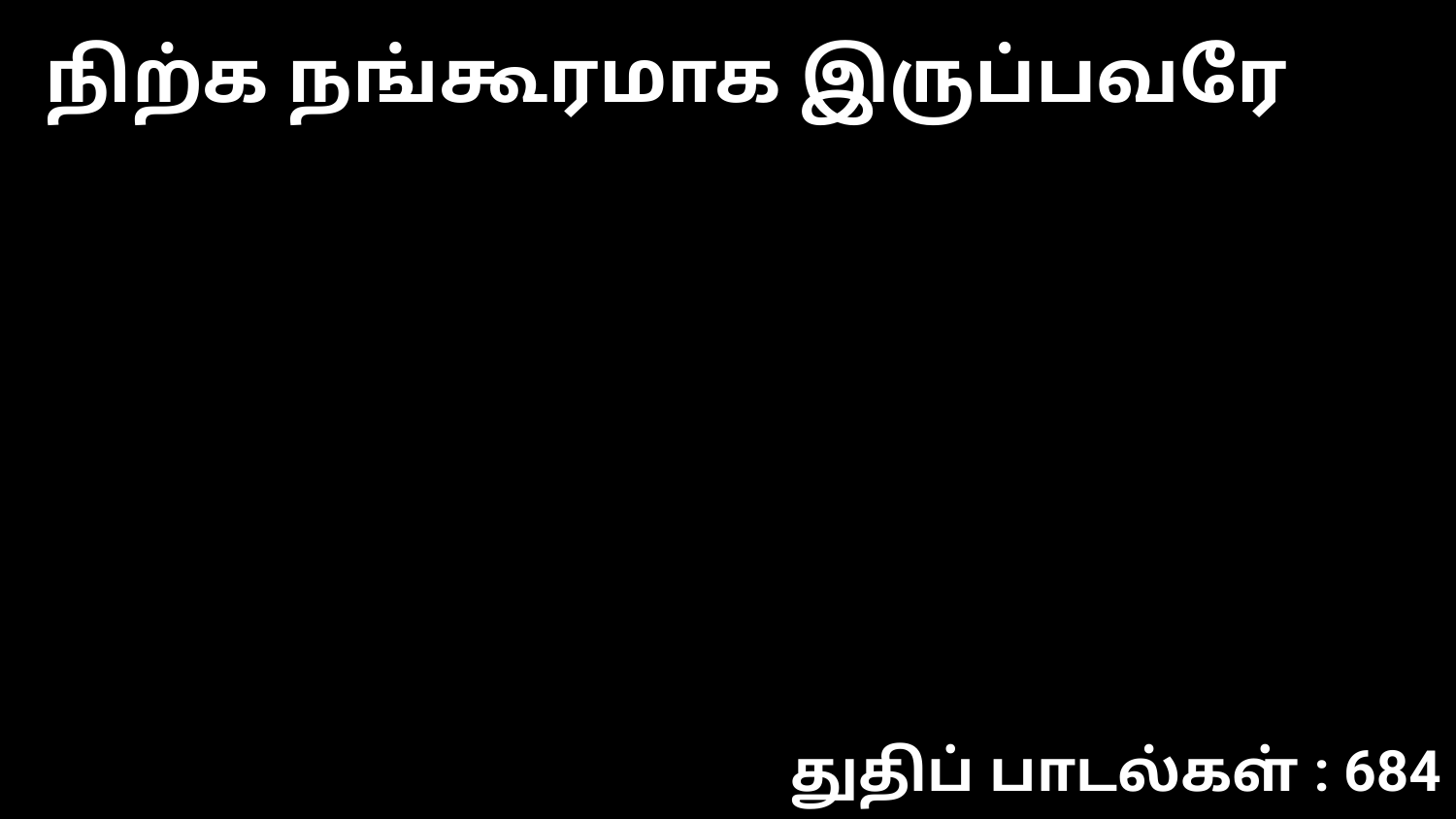

நிற்க நங்கூரமாக இருப்பவரே
துதிப் பாடல்கள் : 684